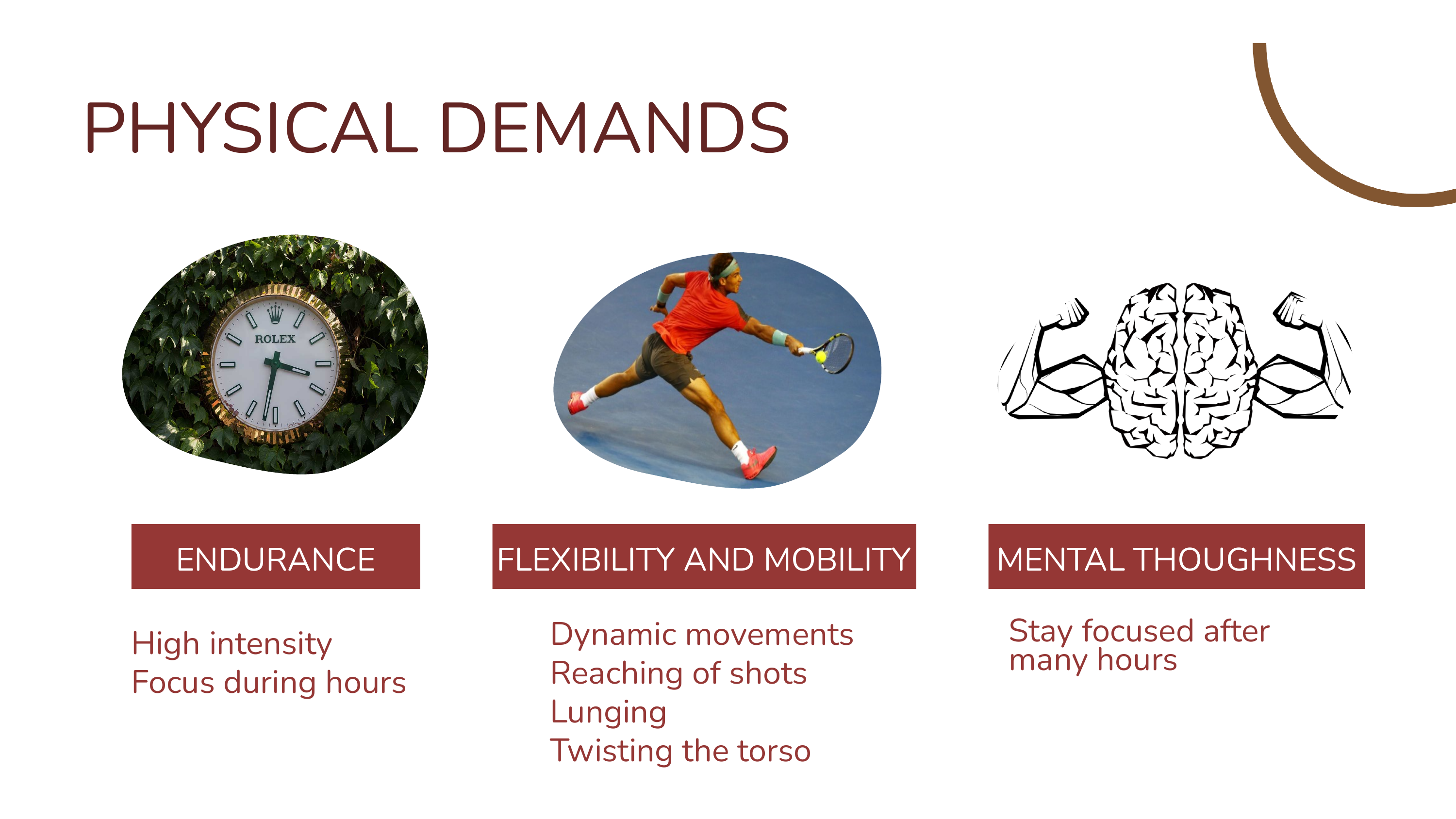

PHYSICAL DEMANDS

ENDURANCE
FLEXIBILITY AND MOBILITY
MENTAL THOUGHNESS
Dynamic movements
Reaching of shots
Lunging
Twisting the torso
Stay focused after many hours
High intensity
Focus during hours